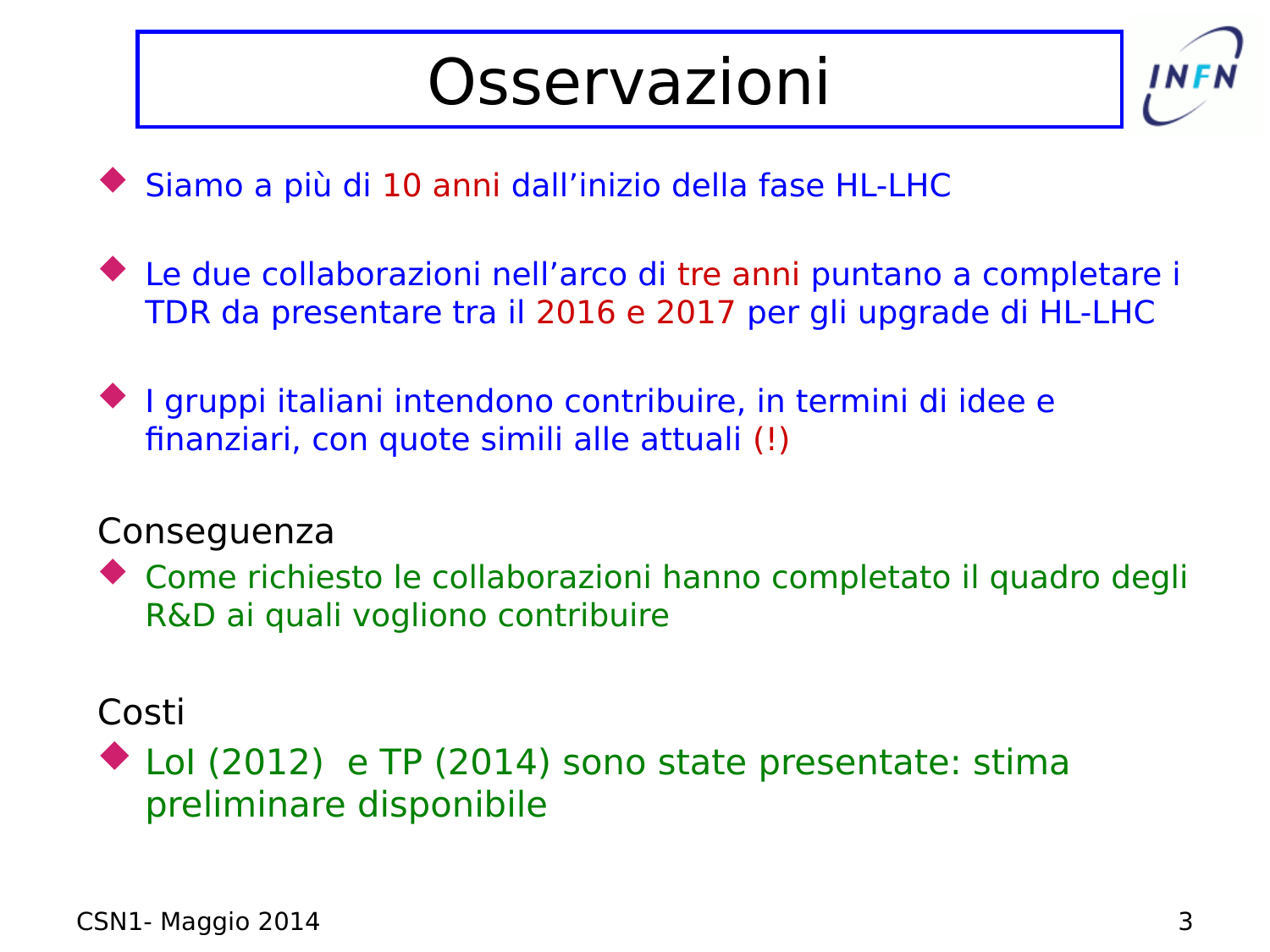

# Osservazioni
Siamo a più di 10 anni dall’inizio della fase HL-LHC

Le due collaborazioni nell’arco di tre anni puntano a completare i TDR da presentare tra il 2016 e 2017 per gli upgrade di HL-LHC

I gruppi italiani intendono contribuire, in termini di idee e finanziari, con quote simili alle attuali (!)

Conseguenza
Come richiesto le collaborazioni hanno completato il quadro degli R&D ai quali vogliono contribuire

Costi
LoI (2012)  e TP (2014) sono state presentate: stima preliminare disponibile

CSN1- Maggio 2014
3